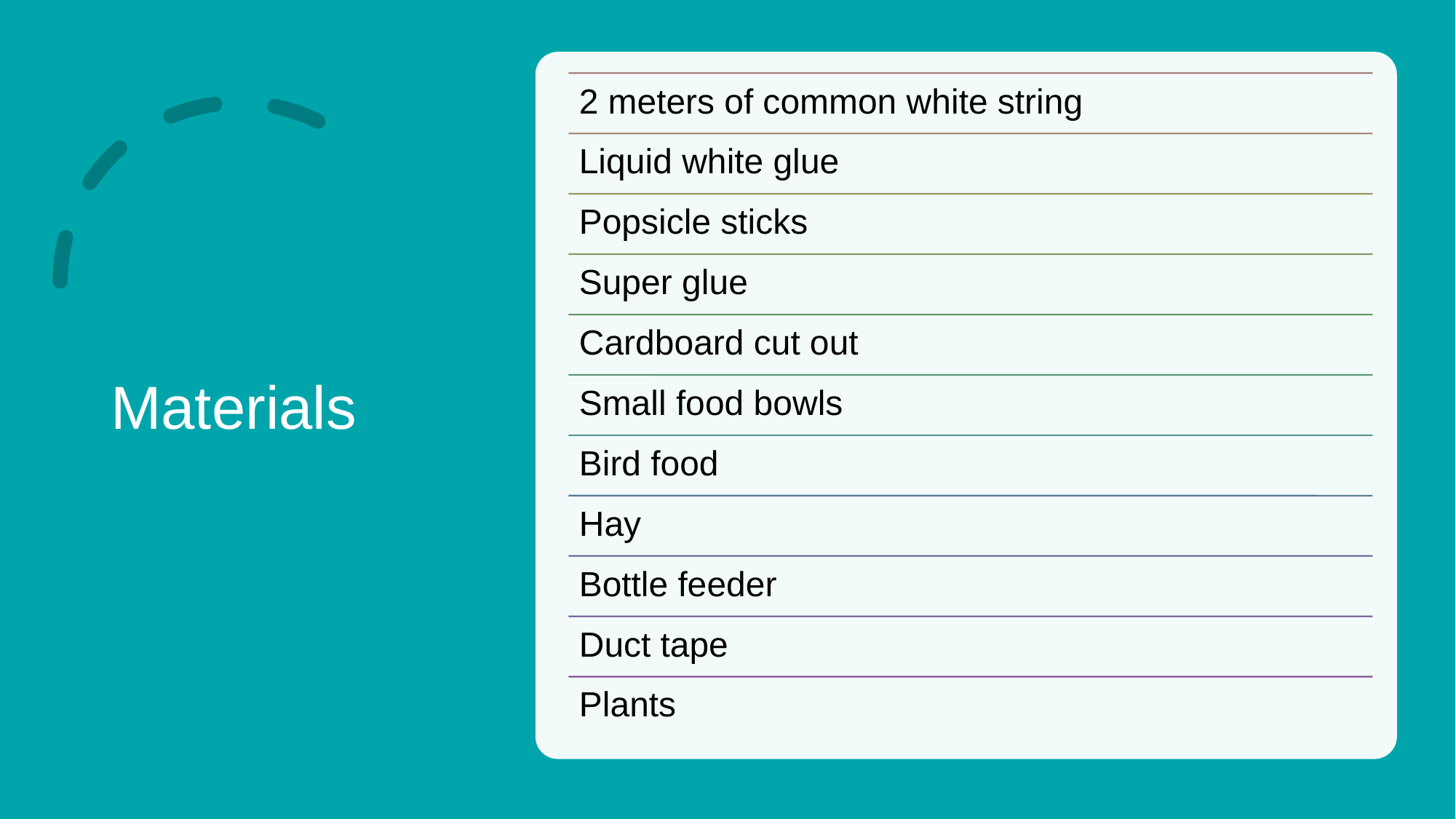

2 meters of common white string
Liquid white glue
Popsicle sticks
Super glue
Cardboard cut out
Small food bowls
Bird food
Hay
Bottle feeder
Duct tape
Plants
# Materials